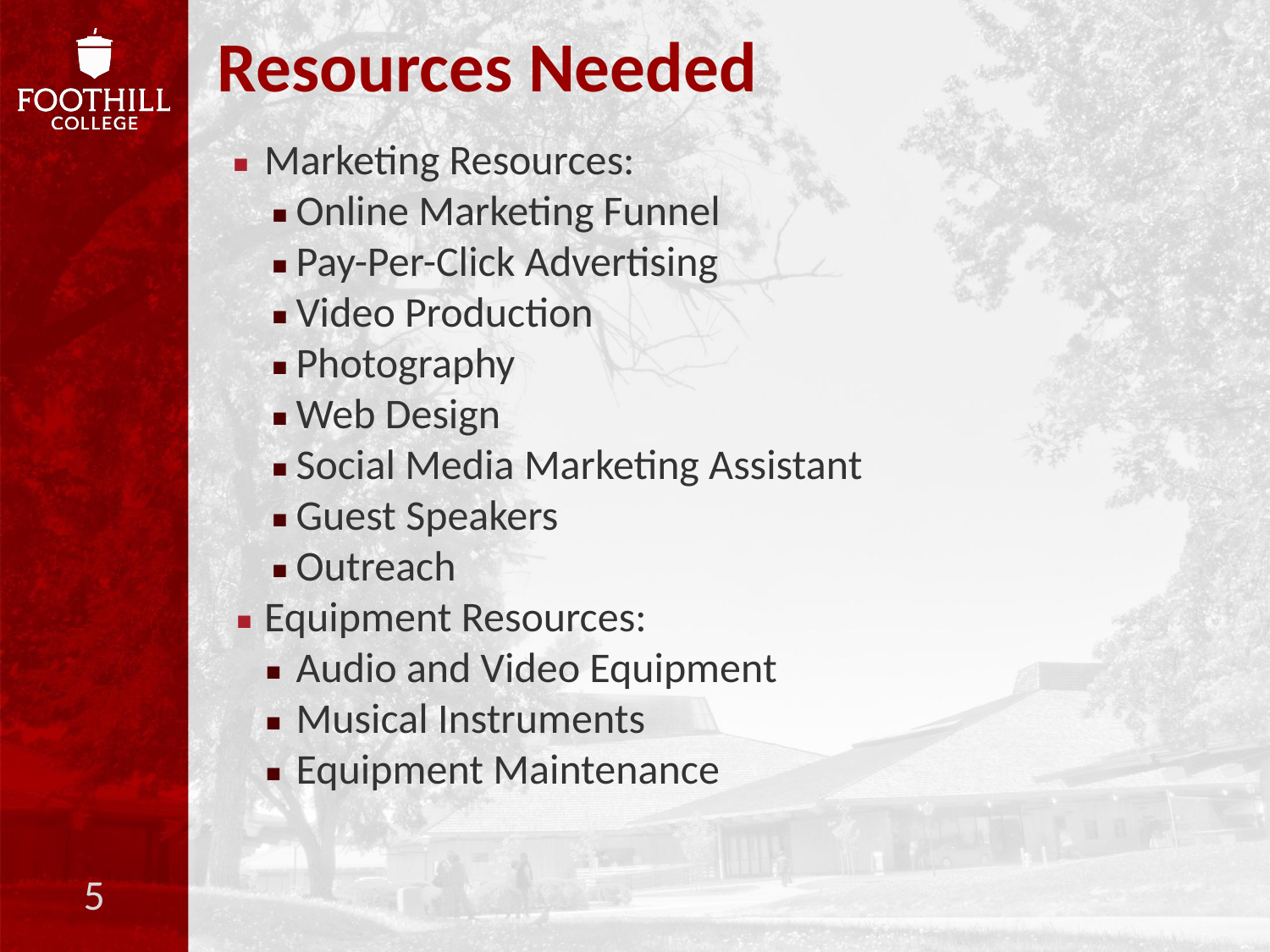

# Resources Needed
Marketing Resources:
Online Marketing Funnel
Pay-Per-Click Advertising
Video Production
Photography
Web Design
Social Media Marketing Assistant
Guest Speakers
Outreach
Equipment Resources:
Audio and Video Equipment
Musical Instruments
Equipment Maintenance